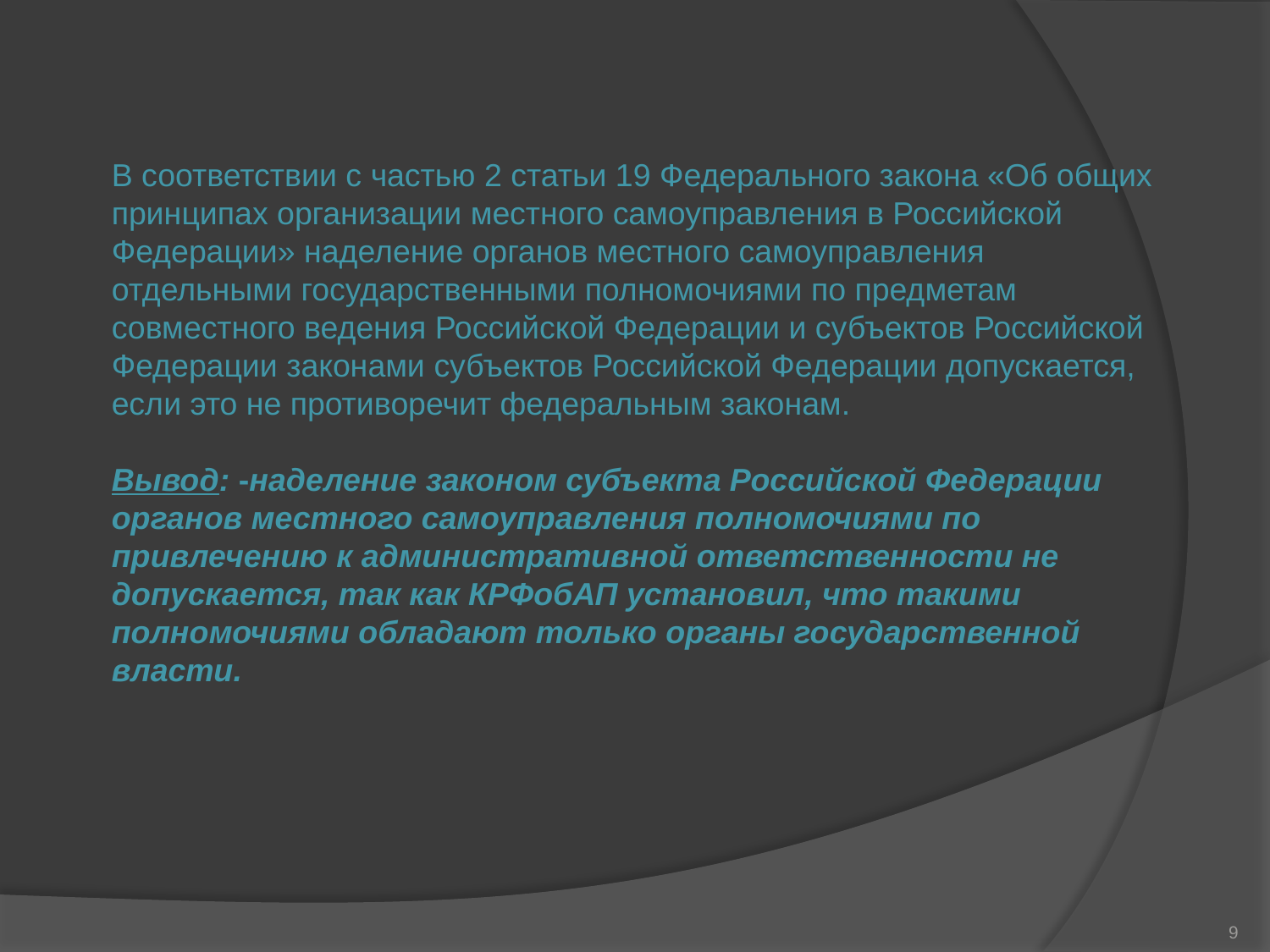

В соответствии с частью 2 статьи 19 Федерального закона «Об общих принципах организации местного самоуправления в Российской Федерации» наделение органов местного самоуправления отдельными государственными полномочиями по предметам совместного ведения Российской Федерации и субъектов Российской Федерации законами субъектов Российской Федерации допускается, если это не противоречит федеральным законам.

Вывод: -наделение законом субъекта Российской Федерации органов местного самоуправления полномочиями по привлечению к административной ответственности не допускается, так как КРФобАП установил, что такими полномочиями обладают только органы государственной власти.

9